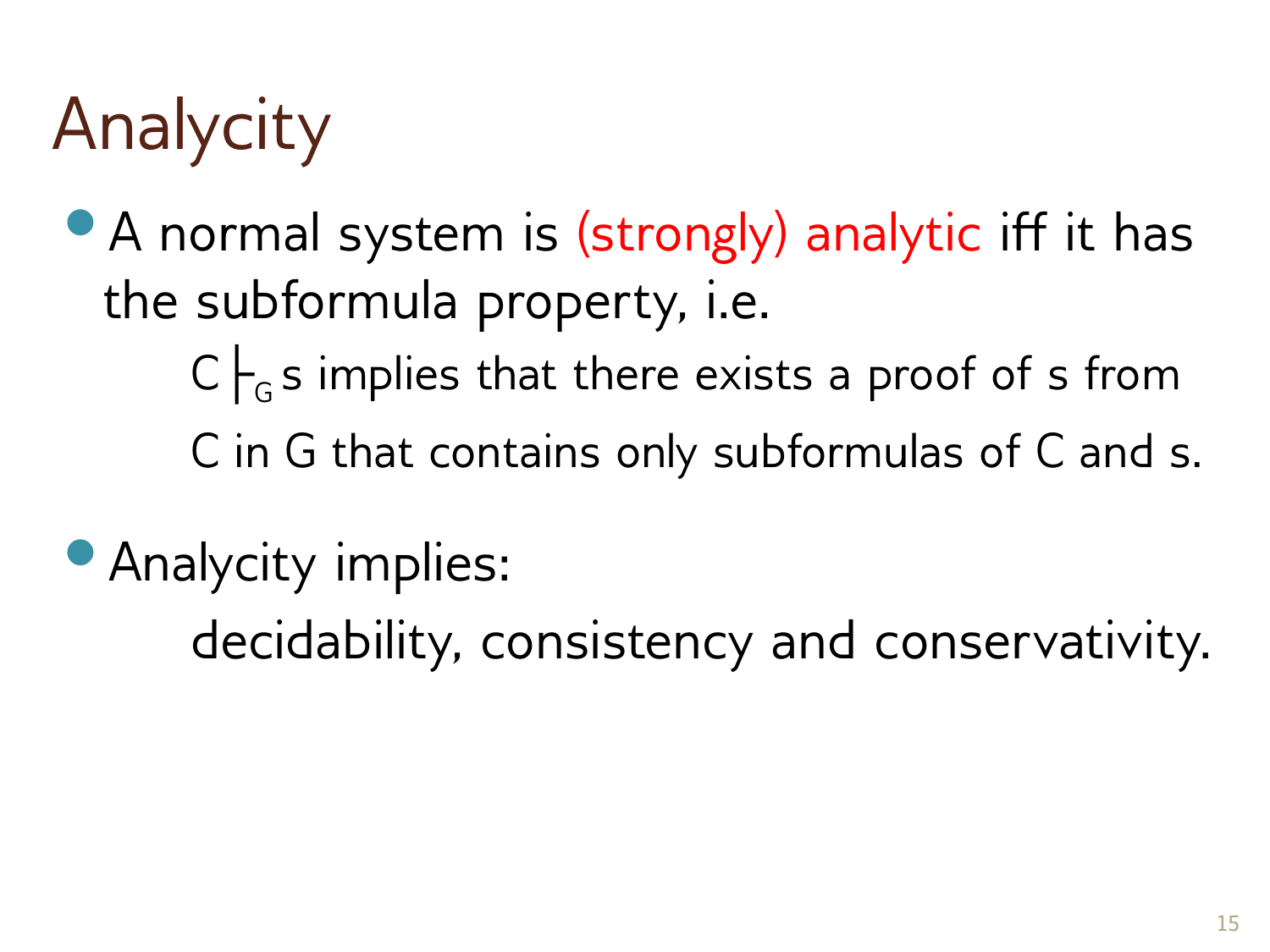

# Analycity
A normal system is (strongly) analytic iff it has the subformula property, i.e.
	C├G s implies that there exists a proof of s from
	C in G that contains only subformulas of C and s.

Analycity implies:
	decidability, consistency and conservativity.

15